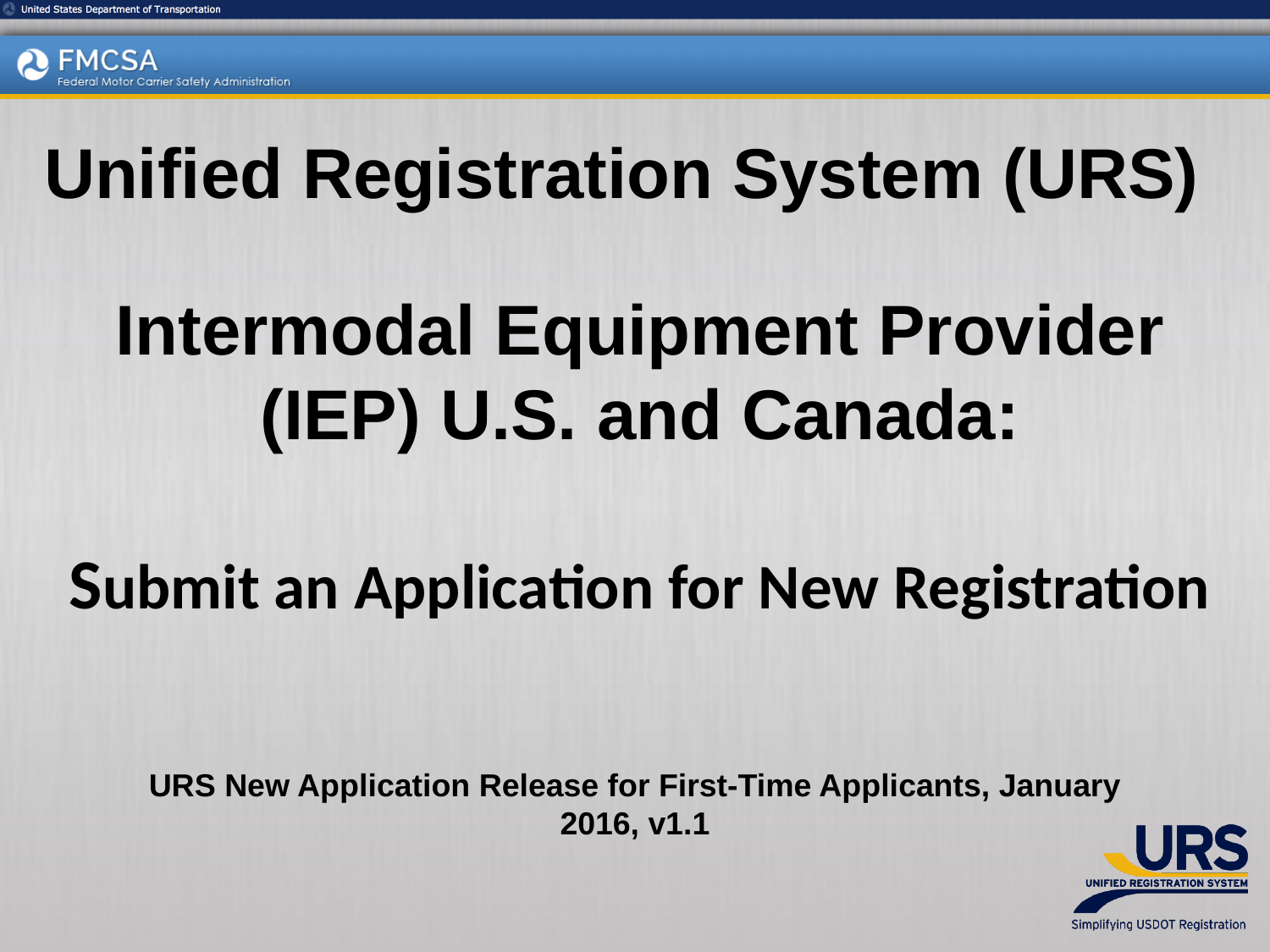

Unified Registration System (URS)
# Intermodal Equipment Provider (IEP) U.S. and Canada: Submit an Application for New Registration
URS New Application Release for First-Time Applicants, January 2016, v1.1